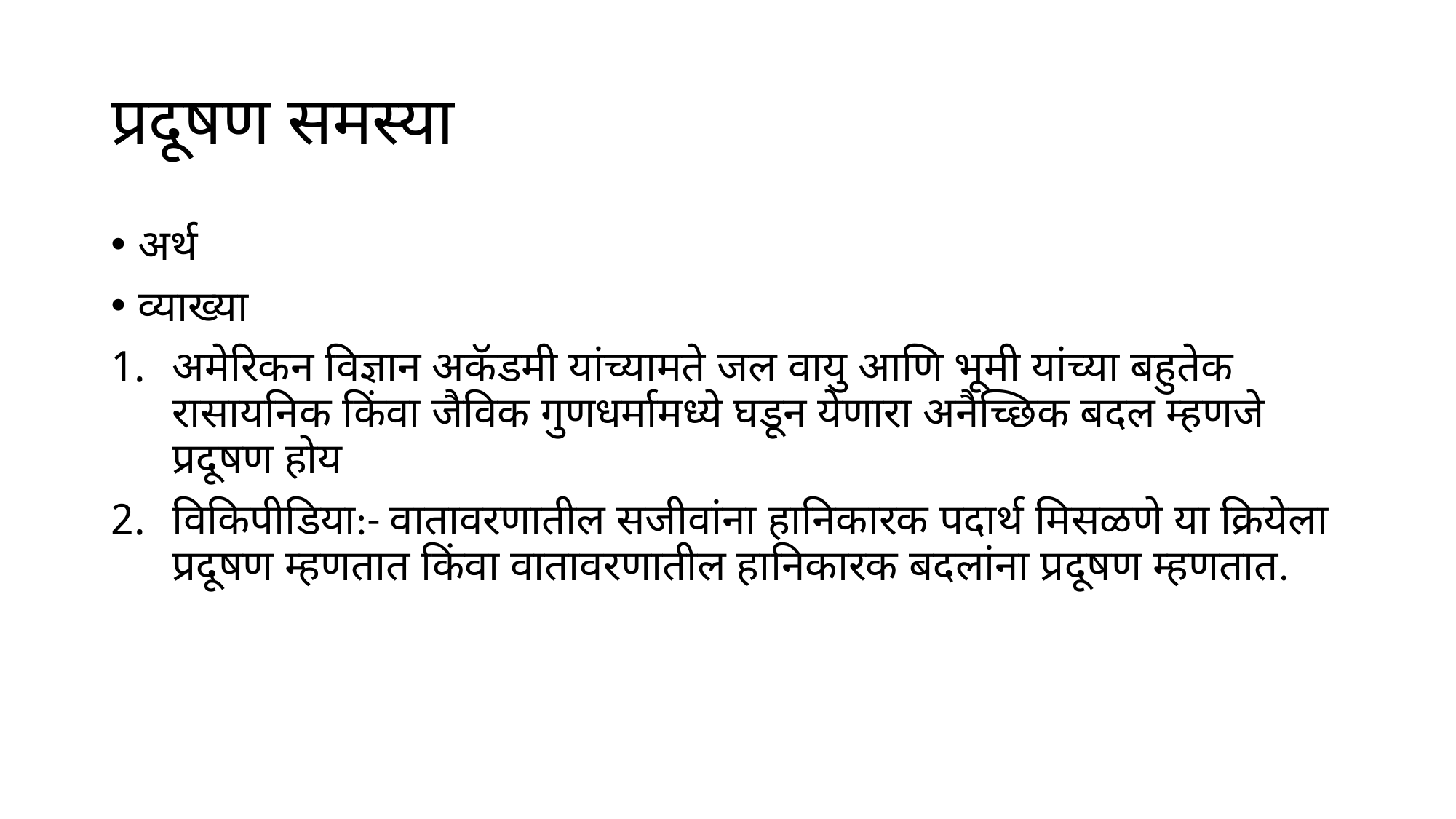

# प्रदूषण समस्या
अर्थ
व्याख्या
अमेरिकन विज्ञान अकॅडमी यांच्यामते जल वायु आणि भूमी यांच्या बहुतेक रासायनिक किंवा जैविक गुणधर्मामध्ये घडून येणारा अनैच्छिक बदल म्हणजे प्रदूषण होय
विकिपीडिया:- वातावरणातील सजीवांना हानिकारक पदार्थ मिसळणे या क्रियेला प्रदूषण म्हणतात किंवा वातावरणातील हानिकारक बदलांना प्रदूषण म्हणतात.